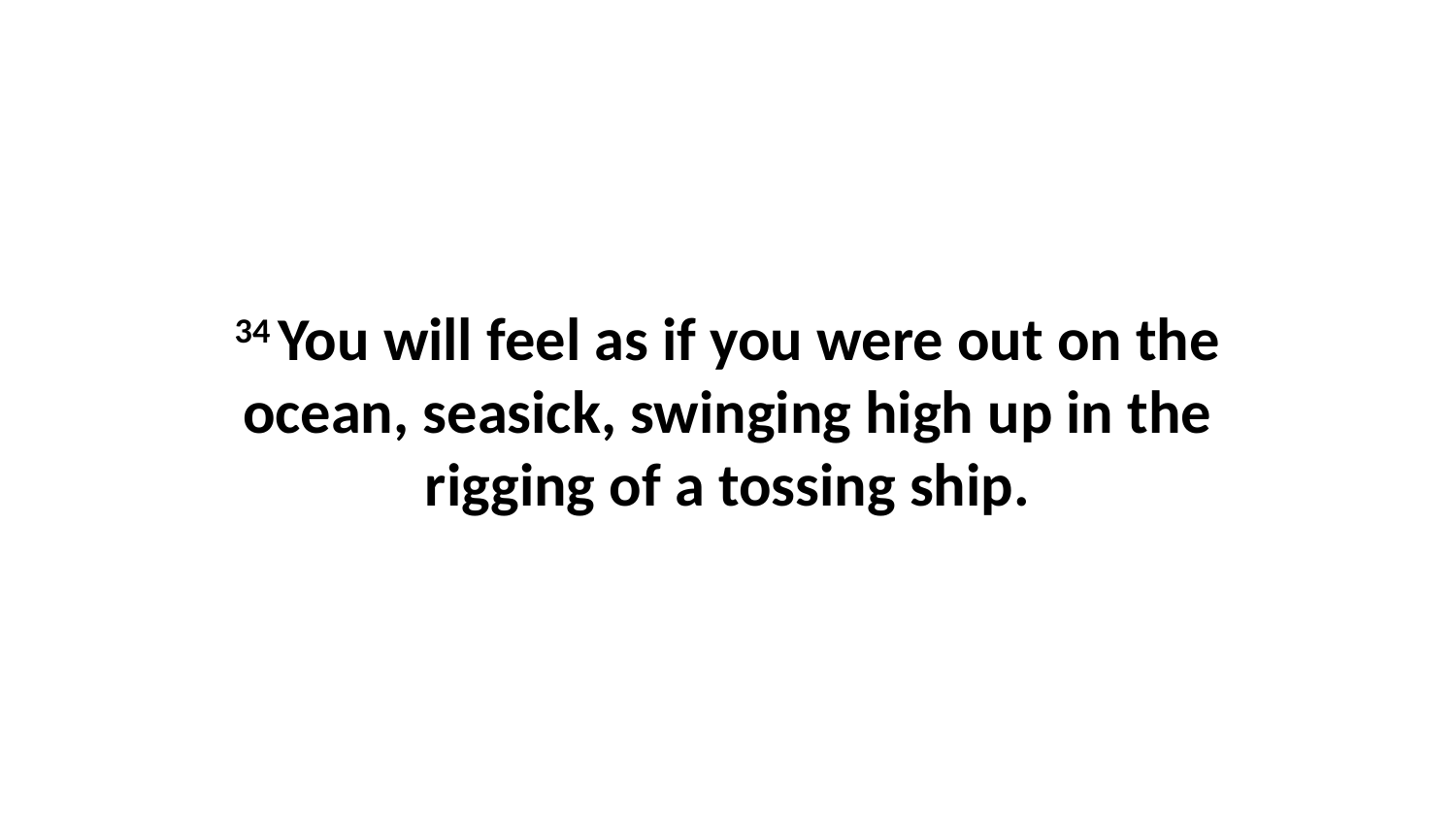

34 You will feel as if you were out on the ocean, seasick, swinging high up in the rigging of a tossing ship.